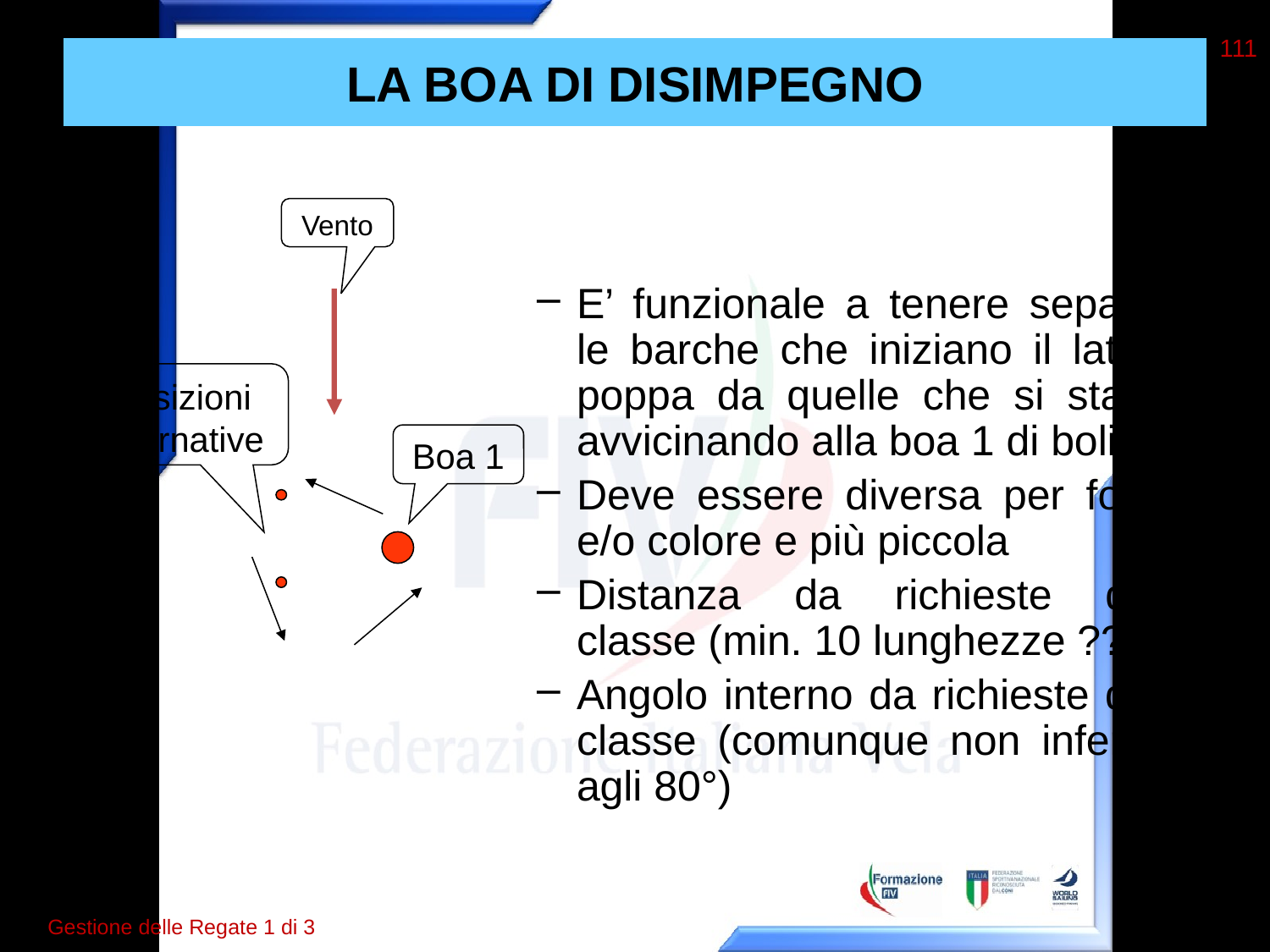

111
# LA BOA DI DISIMPEGNO
Vento
E’ funzionale a tenere separate le barche che iniziano il lato in poppa da quelle che si stanno avvicinando alla boa 1 di bolina
Deve essere diversa per forma e/o colore e più piccola
Distanza da richieste della classe (min. 10 lunghezze ???)
Angolo interno da richieste della classe (comunque non inferiore agli 80°)

posizioni alternative
Boa 1

Gestione delle Regate 1 di 3